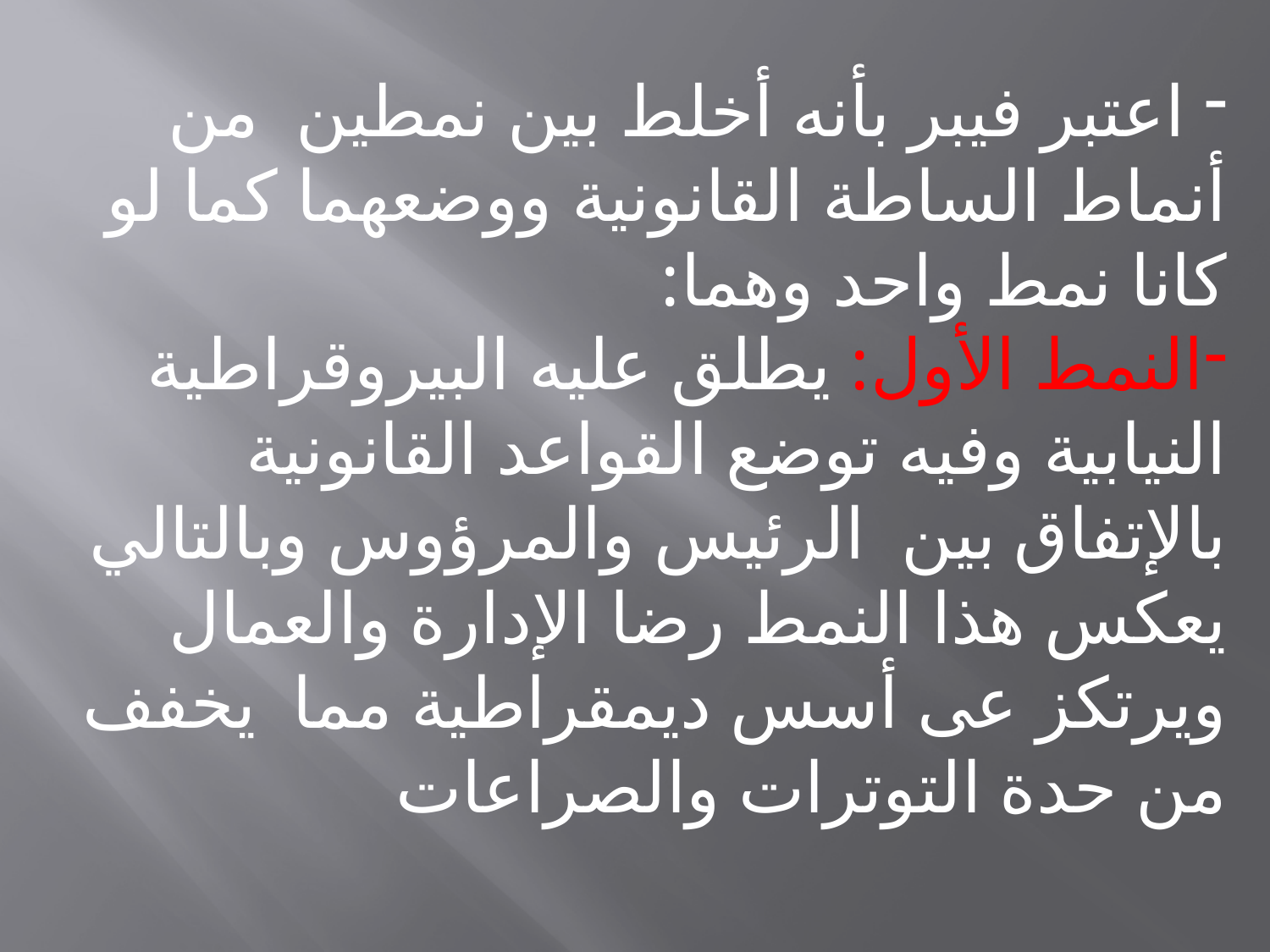

اعتبر فيبر بأنه أخلط بين نمطين  من أنماط الساطة القانونية ووضعهما كما لو كانا نمط واحد وهما:
النمط الأول: يطلق عليه البيروقراطية النيابية وفيه توضع القواعد القانونية بالإتفاق بين  الرئيس والمرؤوس وبالتالي يعكس هذا النمط رضا الإدارة والعمال ويرتكز عى أسس ديمقراطية مما  يخفف من حدة التوترات والصراعات